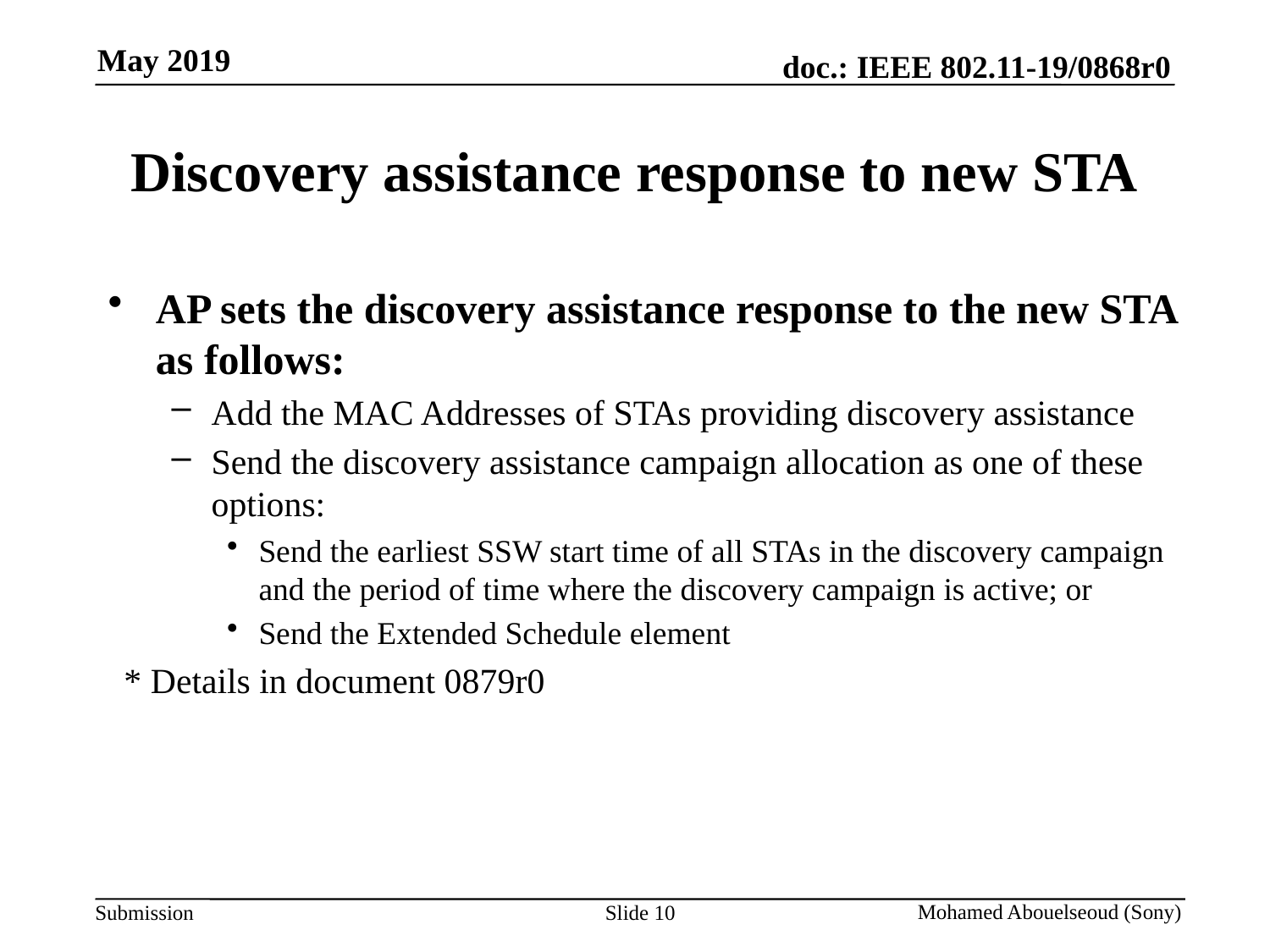

# Discovery assistance response to new STA
AP sets the discovery assistance response to the new STA as follows:
Add the MAC Addresses of STAs providing discovery assistance
Send the discovery assistance campaign allocation as one of these options:
Send the earliest SSW start time of all STAs in the discovery campaign and the period of time where the discovery campaign is active; or
Send the Extended Schedule element
* Details in document 0879r0
Slide 10